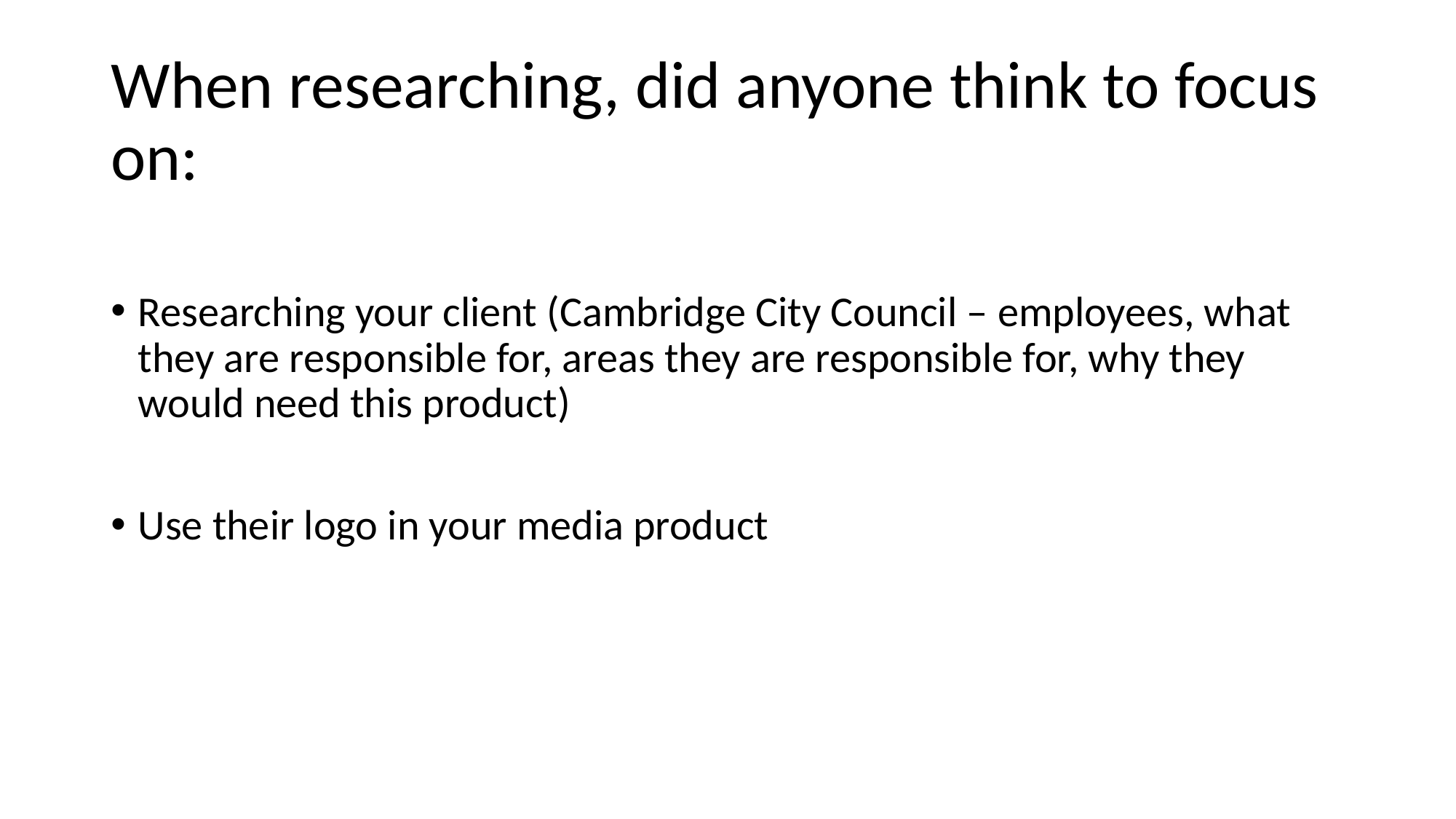

# When researching, did anyone think to focus on:

Researching your client (Cambridge City Council – employees, what they are responsible for, areas they are responsible for, why they would need this product)

Use their logo in your media product